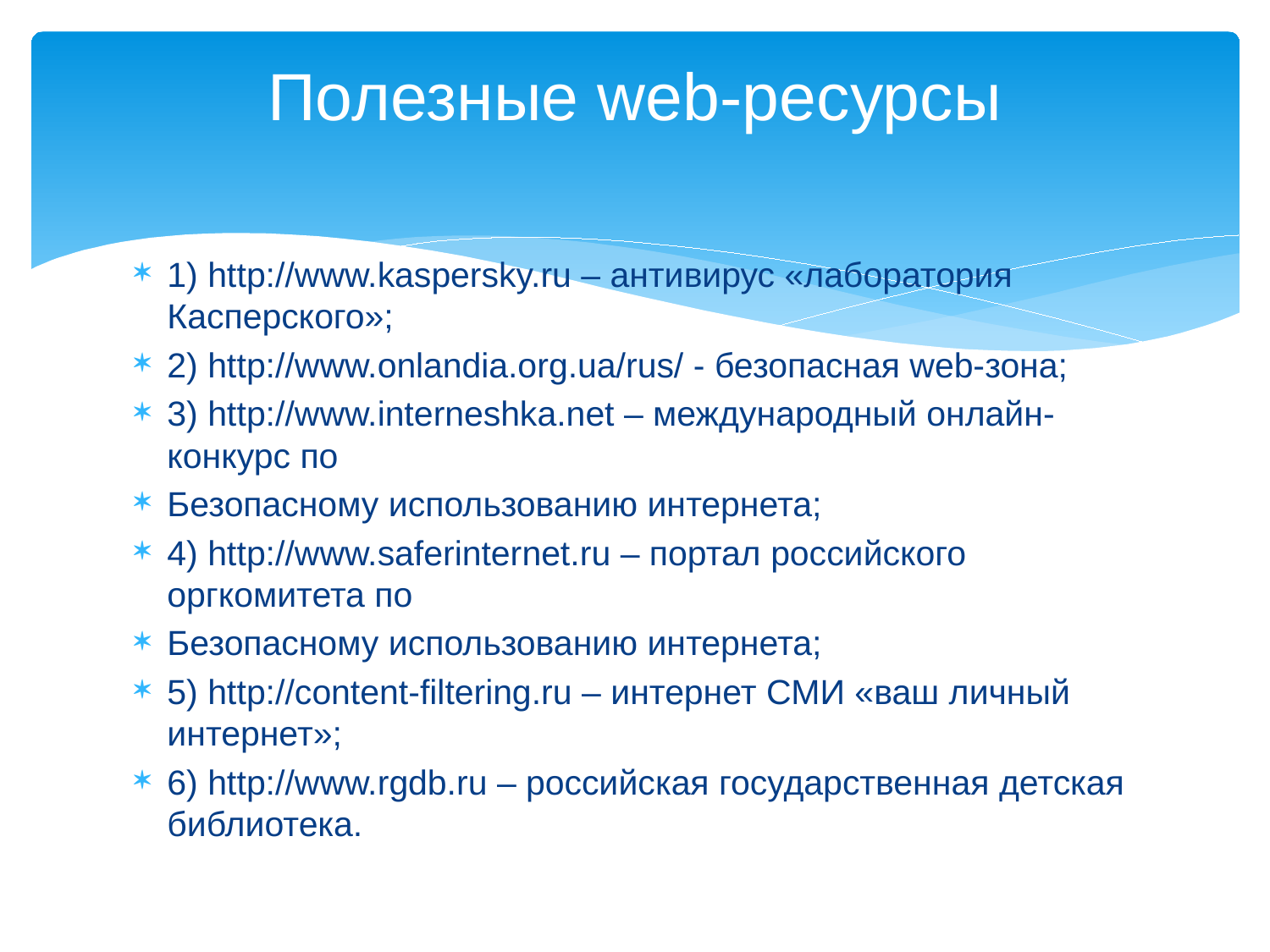

# Полезные web-ресурсы
1) http://www.kaspersky.ru – антивирус «лаборатория Касперского»;
2) http://www.onlandia.org.ua/rus/ - безопасная web-зона;
3) http://www.interneshka.net – международный онлайн-конкурс по
Безопасному использованию интернета;
4) http://www.saferinternet.ru – портал российского оргкомитета по
Безопасному использованию интернета;
5) http://content-filtering.ru – интернет СМИ «ваш личный интернет»;
6) http://www.rgdb.ru – российская государственная детская библиотека.